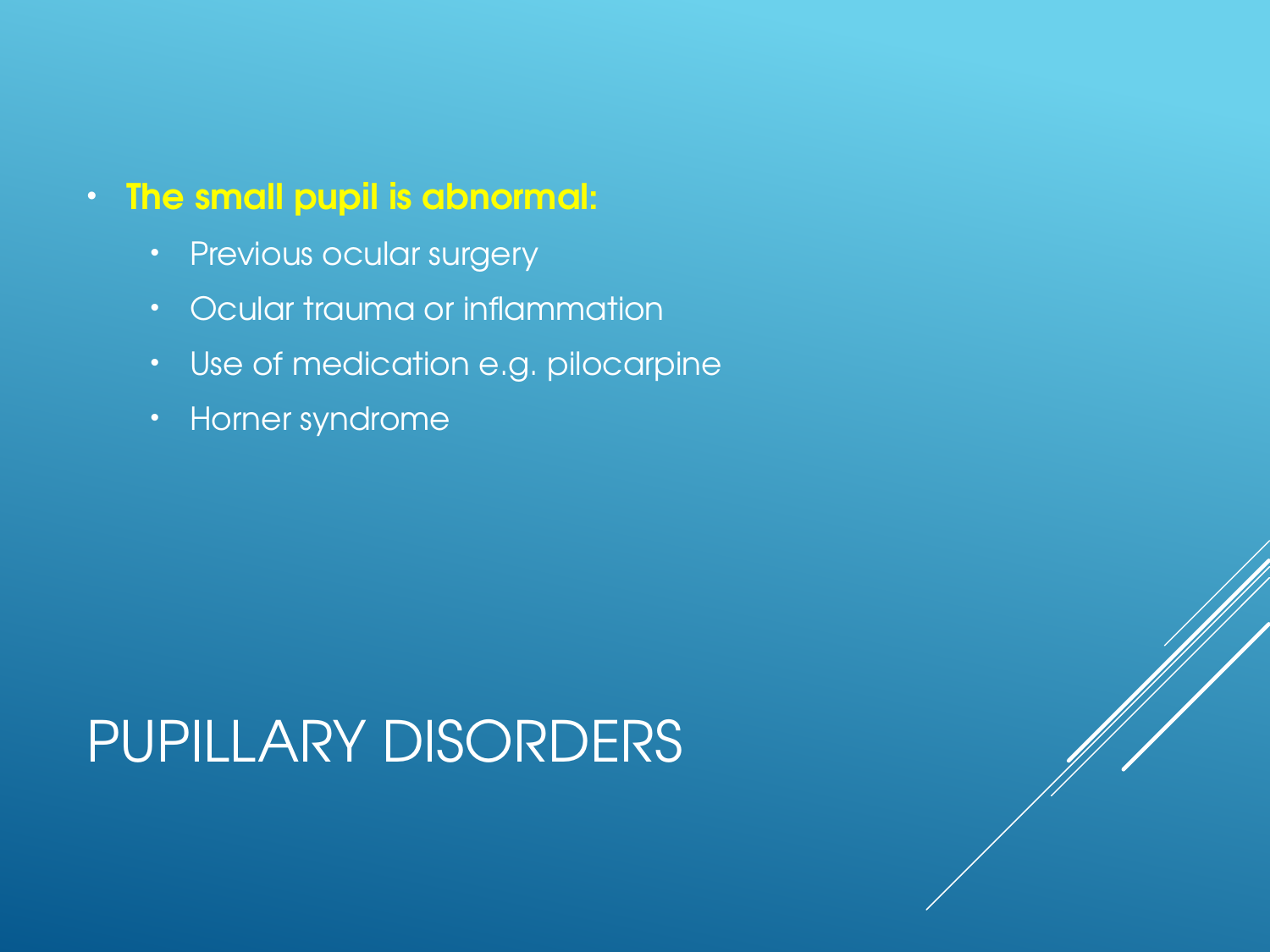

The small pupil is abnormal:
Previous ocular surgery
Ocular trauma or inflammation
Use of medication e.g. pilocarpine
Horner syndrome

# Pupillary Disorders